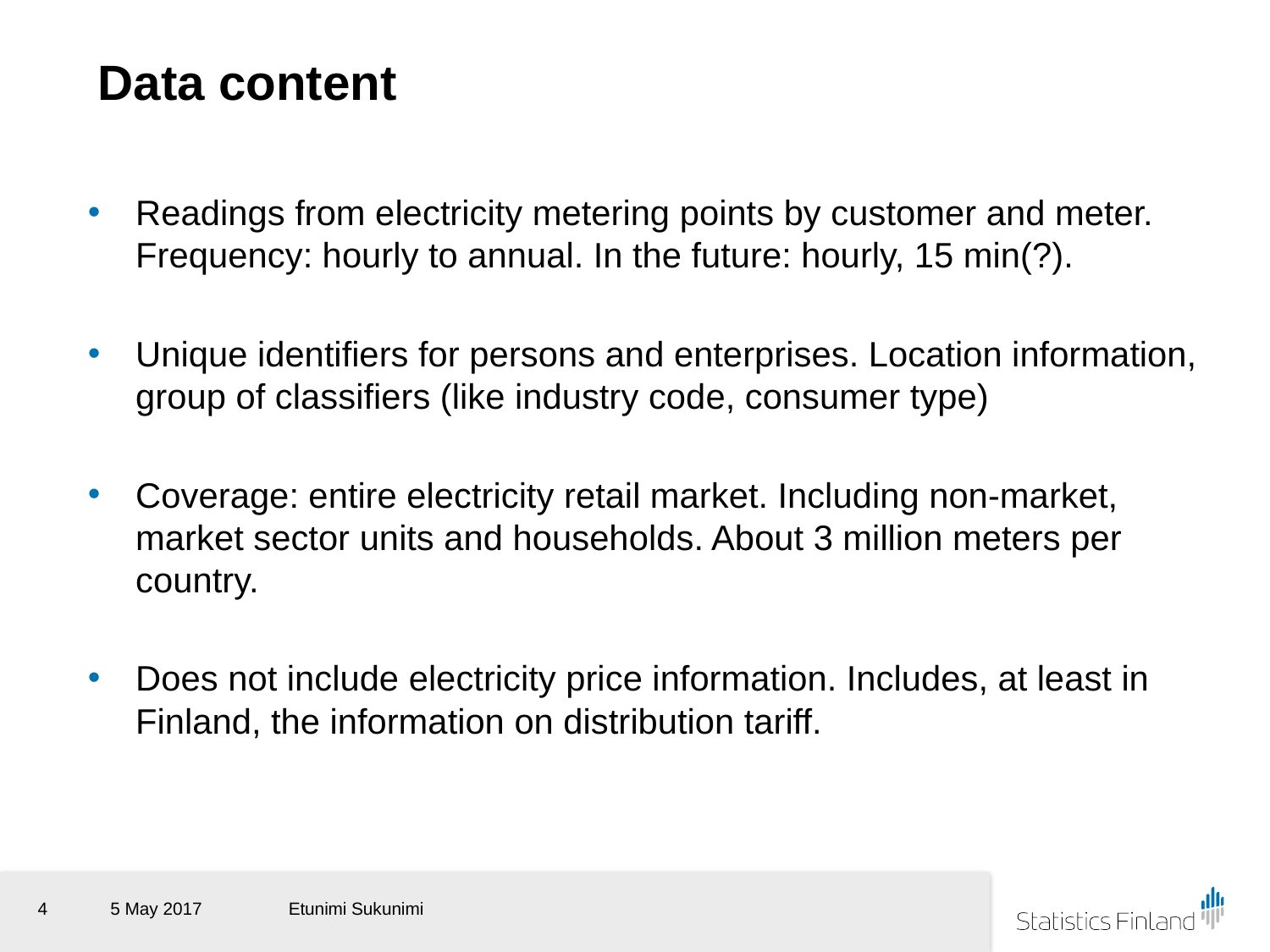

# Data content
Readings from electricity metering points by customer and meter. Frequency: hourly to annual. In the future: hourly, 15 min(?).

Unique identifiers for persons and enterprises. Location information, group of classifiers (like industry code, consumer type)

Coverage: entire electricity retail market. Including non-market, market sector units and households. About 3 million meters per country.

Does not include electricity price information. Includes, at least in Finland, the information on distribution tariff.
4
5 May 2017
Etunimi Sukunimi